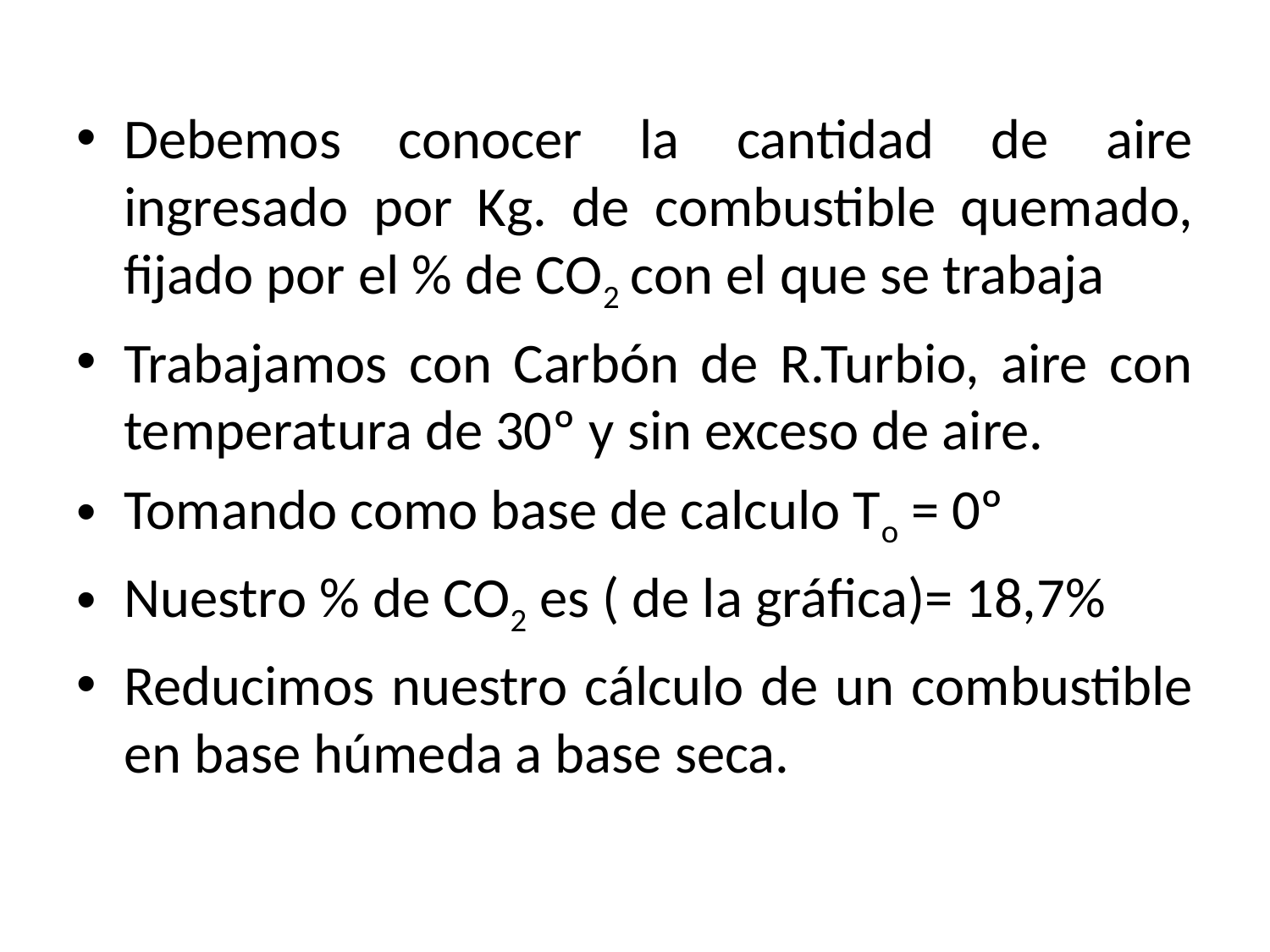

Debemos conocer la cantidad de aire ingresado por Kg. de combustible quemado, fijado por el % de CO2 con el que se trabaja
Trabajamos con Carbón de R.Turbio, aire con temperatura de 30º y sin exceso de aire.
Tomando como base de calculo To = 0º
Nuestro % de CO2 es ( de la gráfica)= 18,7%
Reducimos nuestro cálculo de un combustible en base húmeda a base seca.